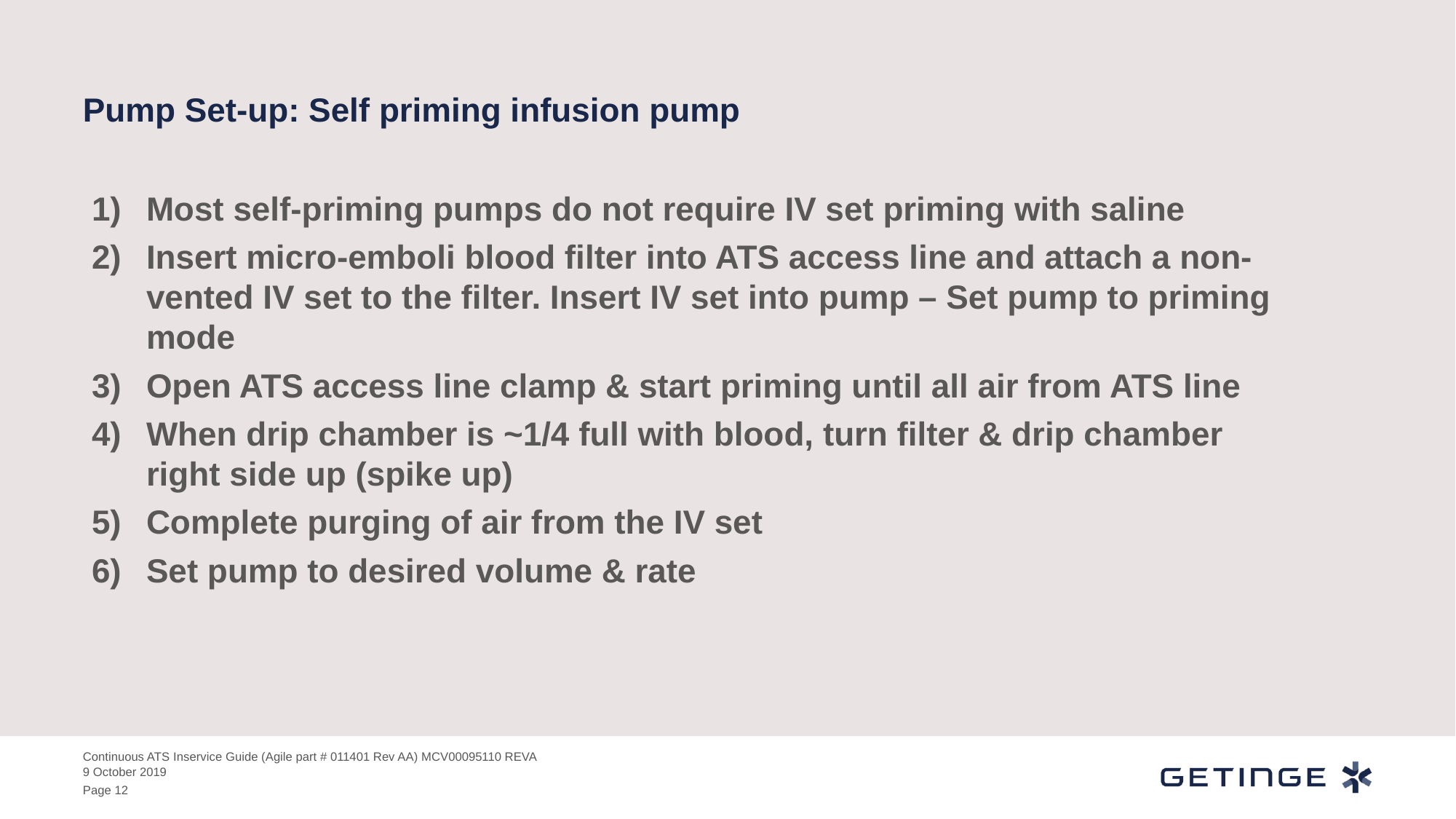

# Pump Set-up: Self priming infusion pump
Most self-priming pumps do not require IV set priming with saline
Insert micro-emboli blood filter into ATS access line and attach a non-vented IV set to the filter. Insert IV set into pump – Set pump to priming mode
Open ATS access line clamp & start priming until all air from ATS line
When drip chamber is ~1/4 full with blood, turn filter & drip chamber right side up (spike up)
Complete purging of air from the IV set
Set pump to desired volume & rate

Continuous ATS Inservice Guide (Agile part # 011401 Rev AA) MCV00095110 REVA
9 October 2019
Page 12